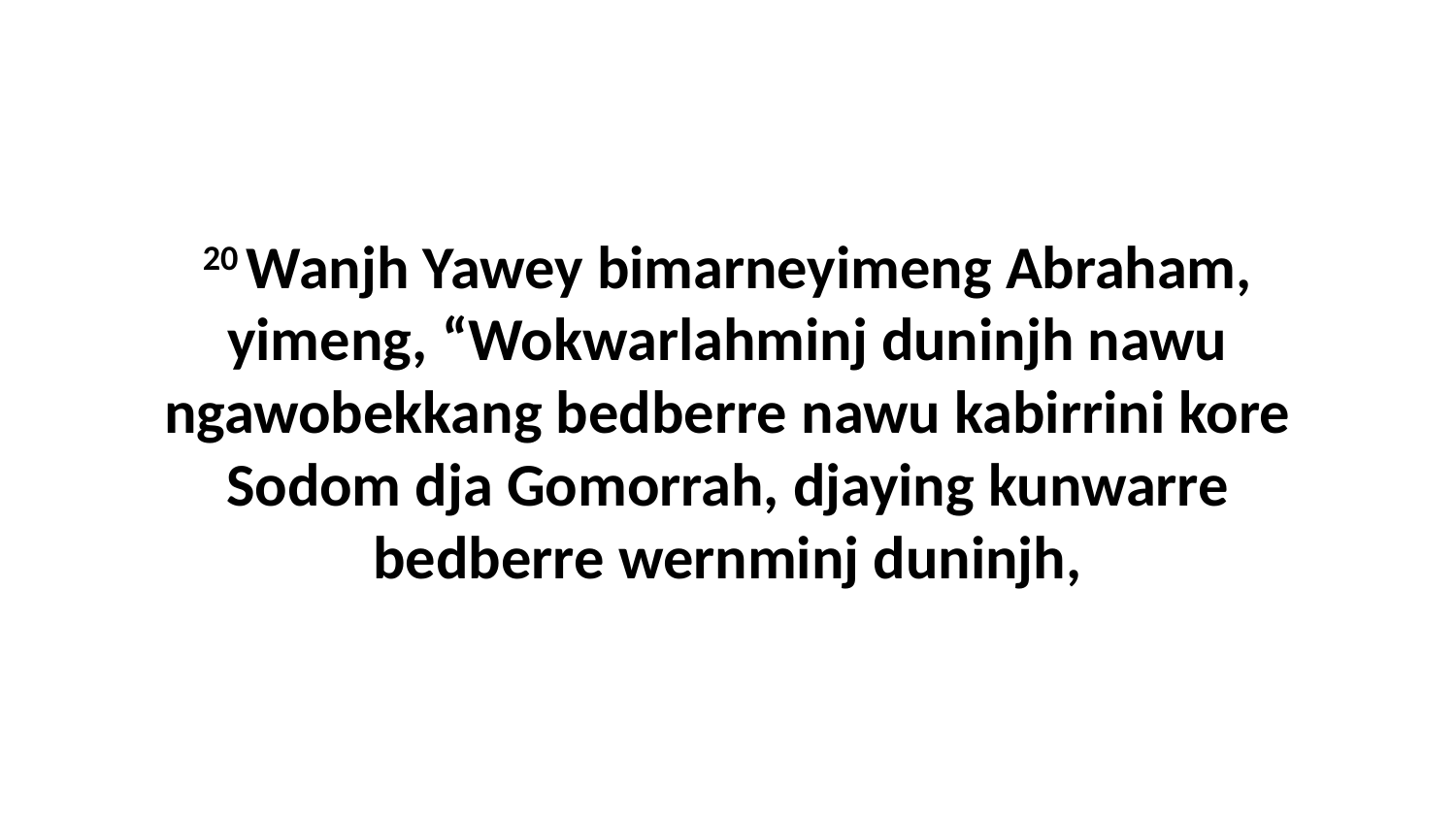

20 Wanjh Yawey bimarneyimeng Abraham, yimeng, “Wokwarlahminj duninjh nawu ngawobekkang bedberre nawu kabirrini kore Sodom dja Gomorrah, djaying kunwarre bedberre wernminj duninjh,